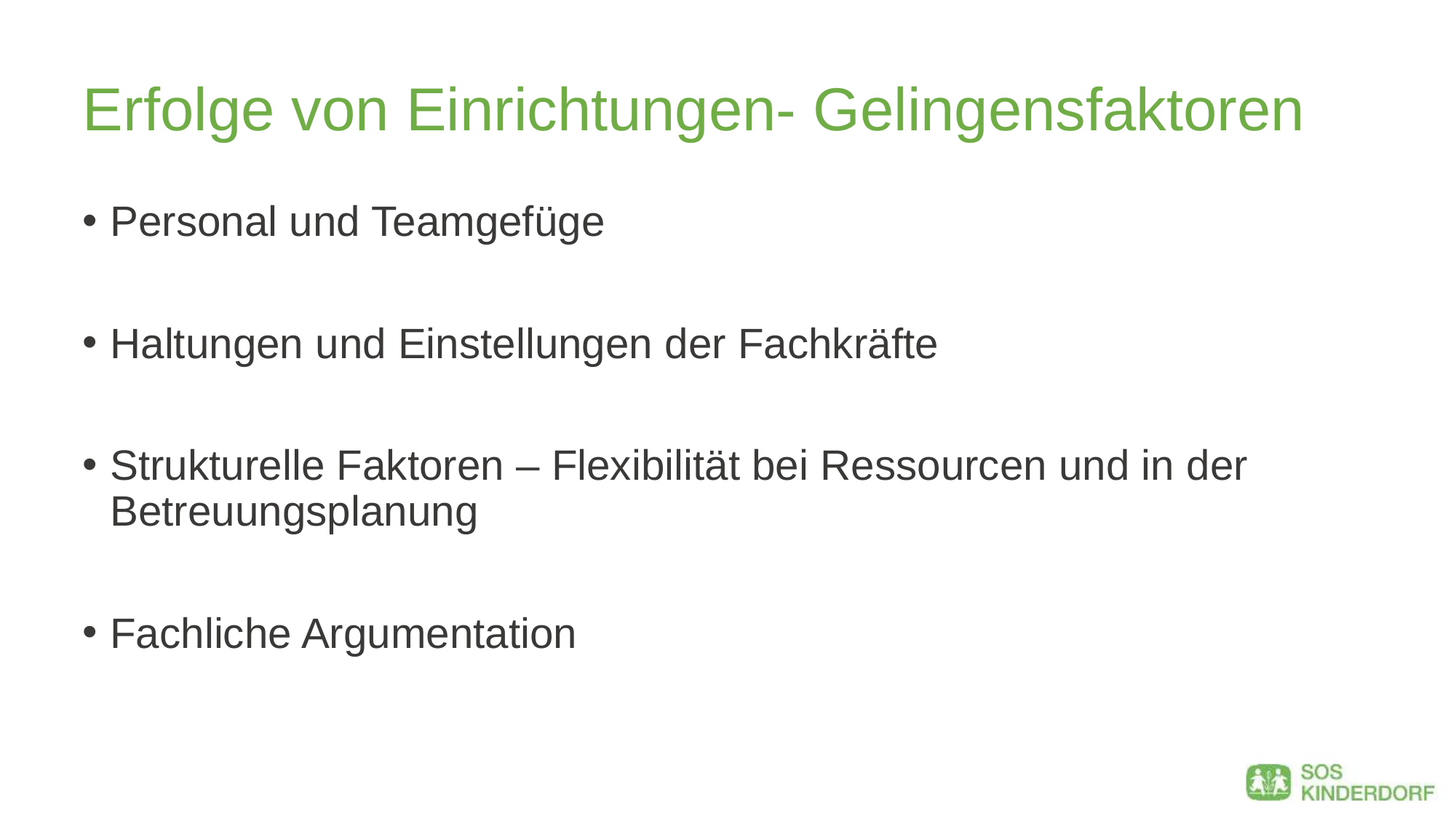

# Erfolge von Einrichtungen- Gelingensfaktoren
Personal und Teamgefüge

Haltungen und Einstellungen der Fachkräfte

Strukturelle Faktoren – Flexibilität bei Ressourcen und in der Betreuungsplanung

Fachliche Argumentation